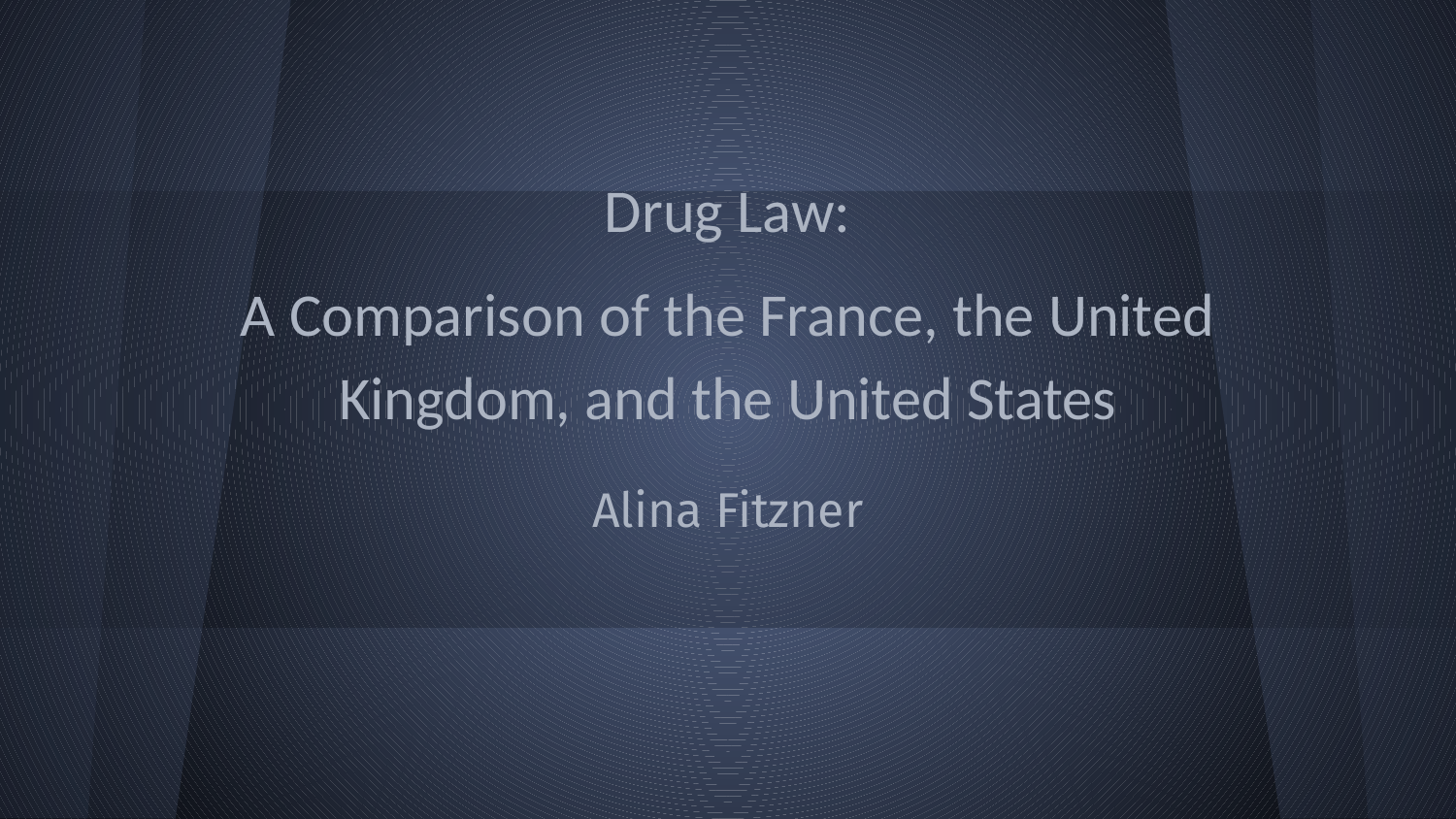

# Drug Law:
A Comparison of the France, the United Kingdom, and the United States
Alina Fitzner